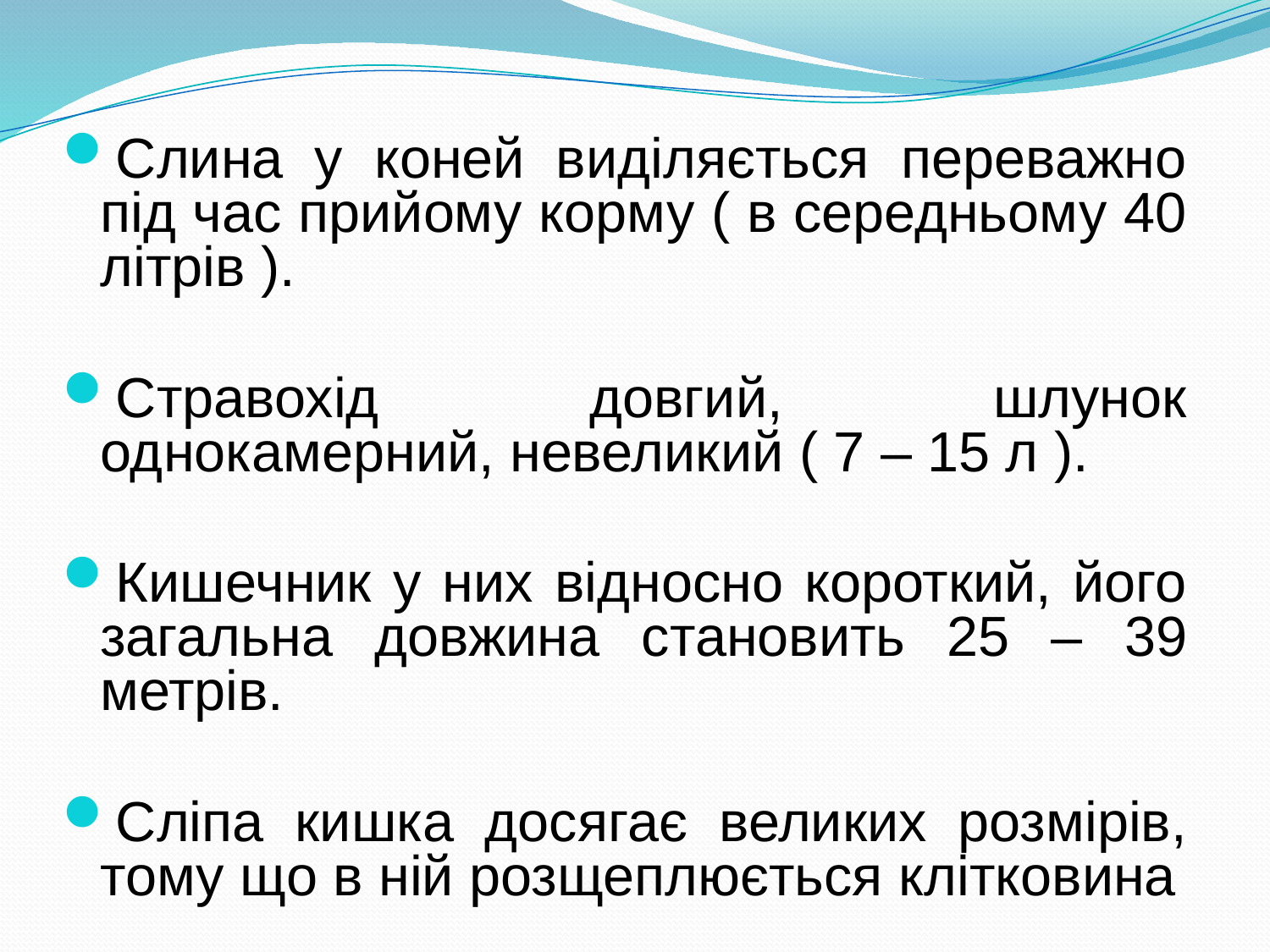

Слина у коней виділяється переважно під час прийому корму ( в середньому 40 літрів ).

Стравохід довгий, шлунок однокамерний, невеликий ( 7 – 15 л ).

Кишечник у них відносно короткий, його загальна довжина становить 25 – 39 метрів.

Сліпа кишка досягає великих розмірів, тому що в ній розщеплюється клітковина